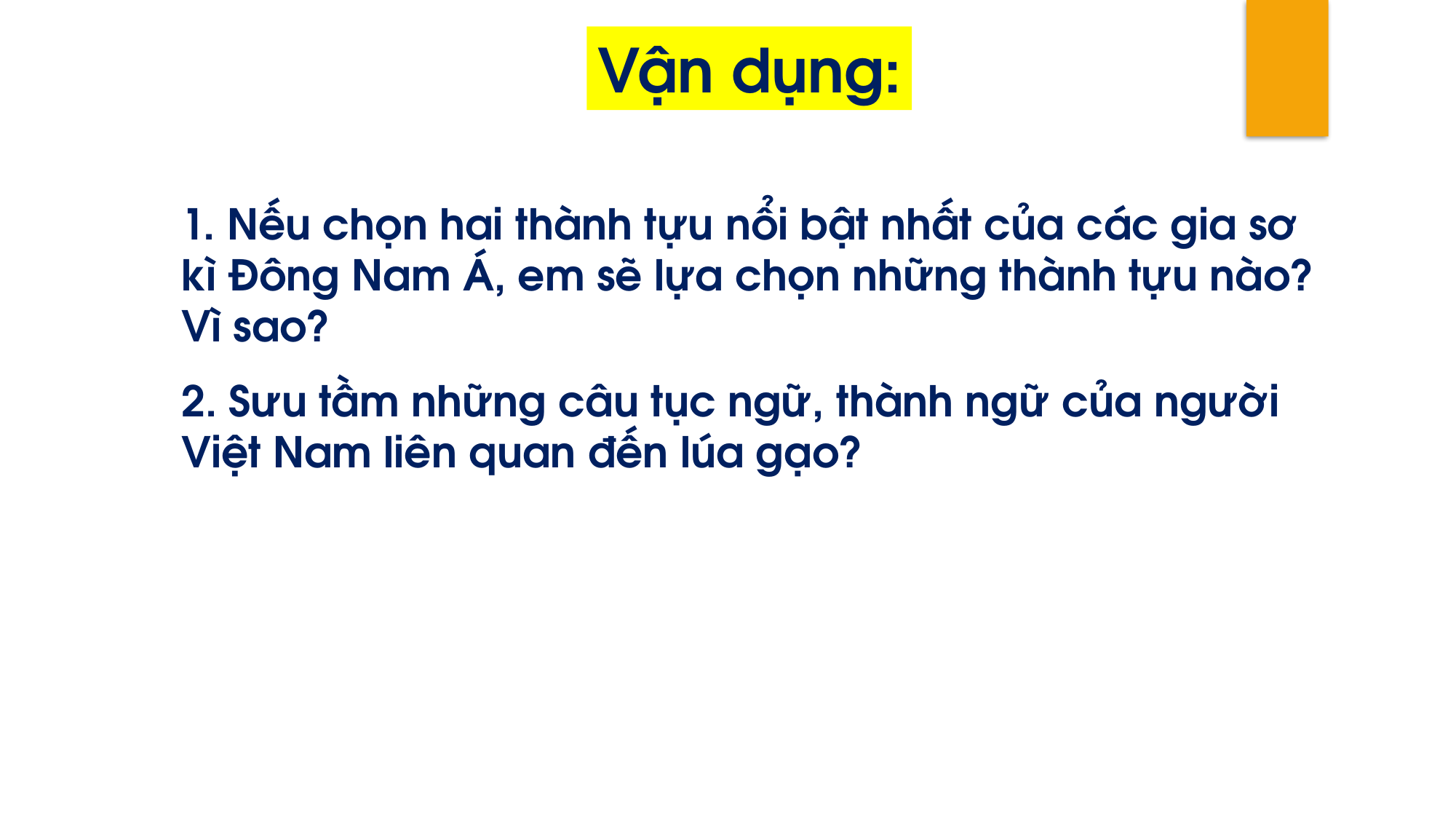

Vận dụng:
1. Nếu chọn hai thành tựu nổi bật nhất của các gia sơ kì Đông Nam Á, em sẽ lựa chọn những thành tựu nào? Vì sao?
2. Sưu tầm những câu tục ngữ, thành ngữ của người Việt Nam liên quan đến lúa gạo?